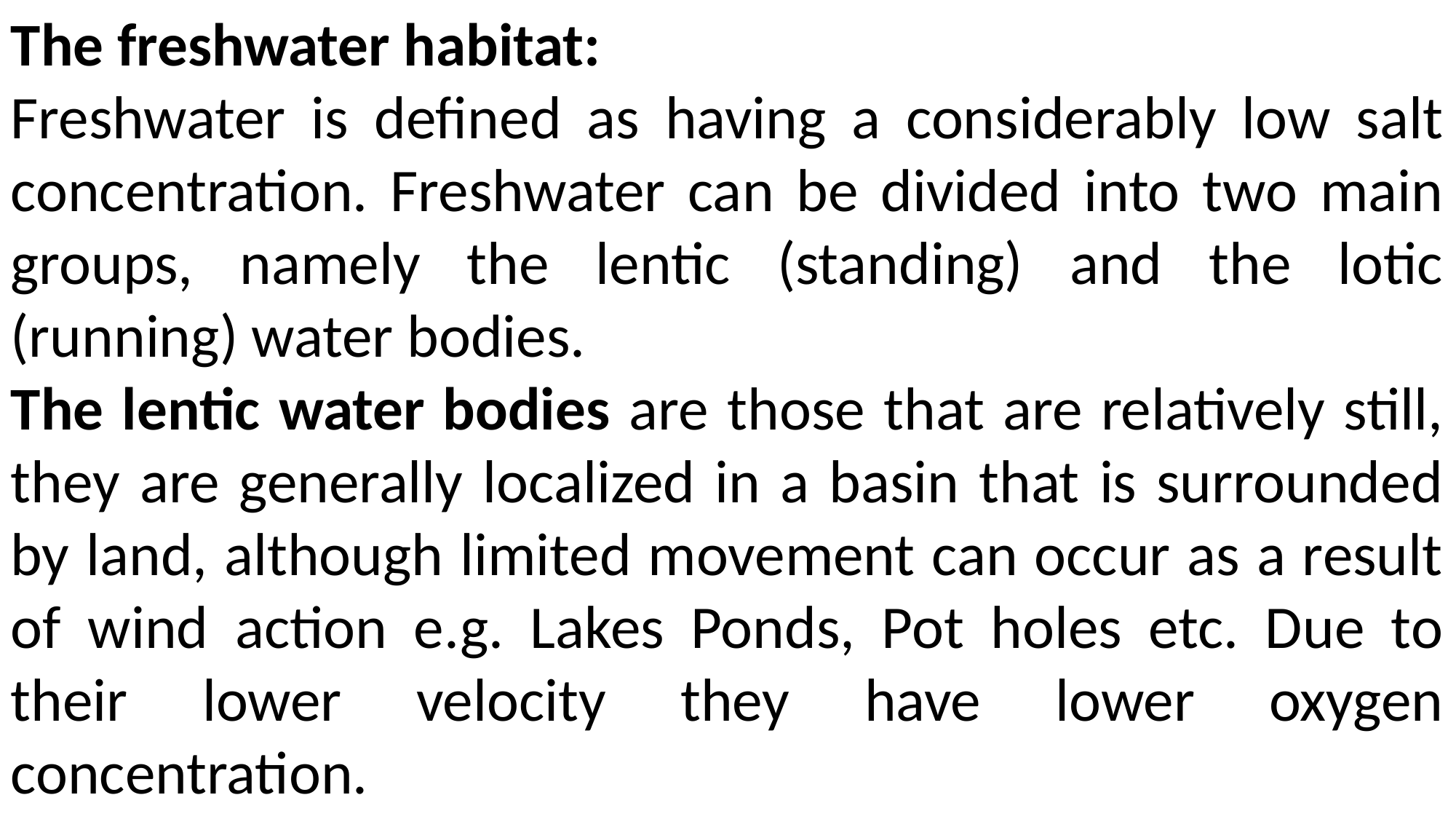

The freshwater habitat:
Freshwater is defined as having a considerably low salt concentration. Freshwater can be divided into two main groups, namely the lentic (standing) and the lotic (running) water bodies.
The lentic water bodies are those that are relatively still, they are generally localized in a basin that is surrounded by land, although limited movement can occur as a result of wind action e.g. Lakes Ponds, Pot holes etc. Due to their lower velocity they have lower oxygen concentration.